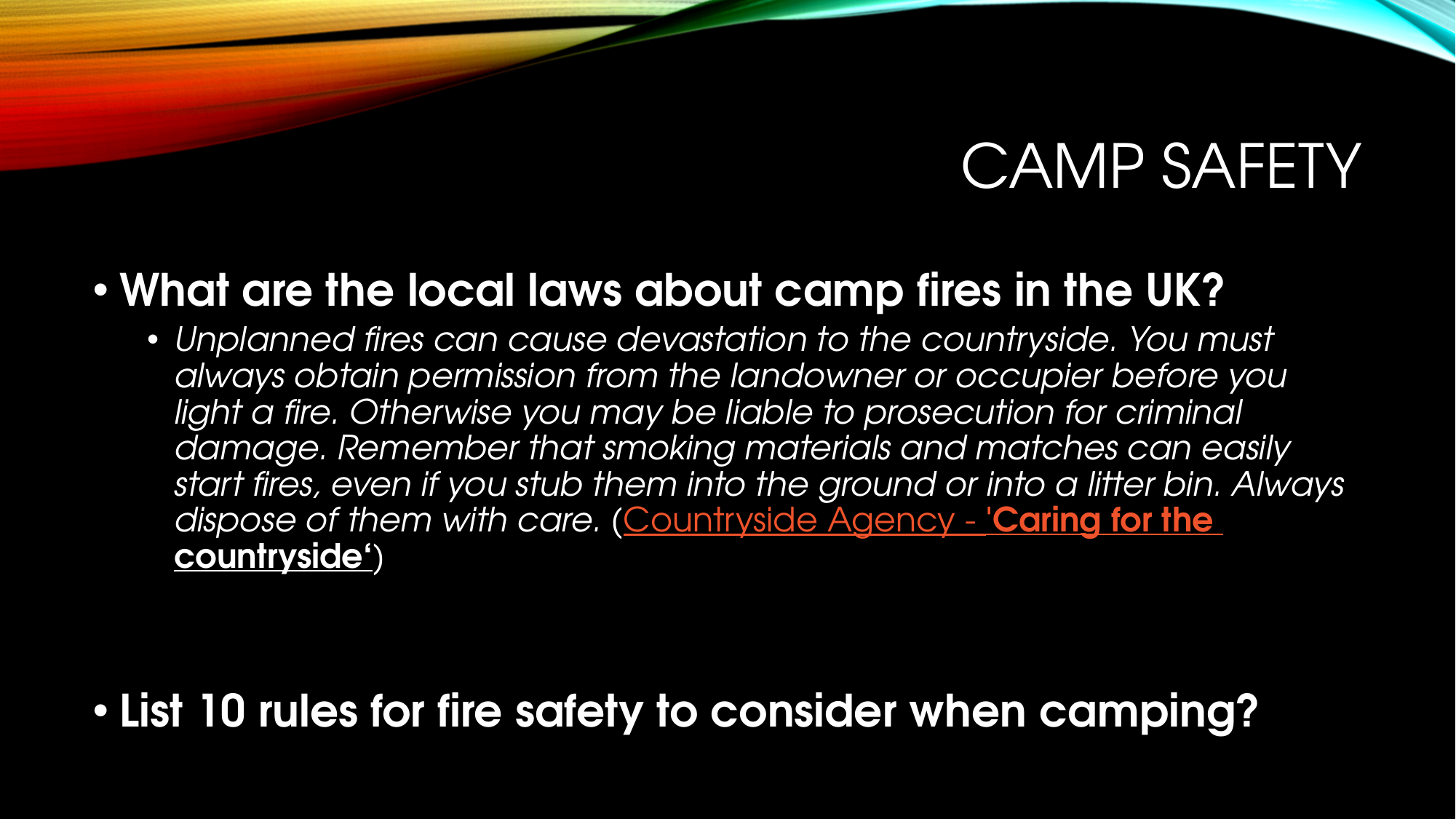

# Camp safety
What are the local laws about camp fires in the UK?
Unplanned fires can cause devastation to the countryside. You must always obtain permission from the landowner or occupier before you light a fire. Otherwise you may be liable to prosecution for criminal damage. Remember that smoking materials and matches can easily start fires, even if you stub them into the ground or into a litter bin. Always dispose of them with care. (Countryside Agency - 'Caring for the countryside‘)

List 10 rules for fire safety to consider when camping?